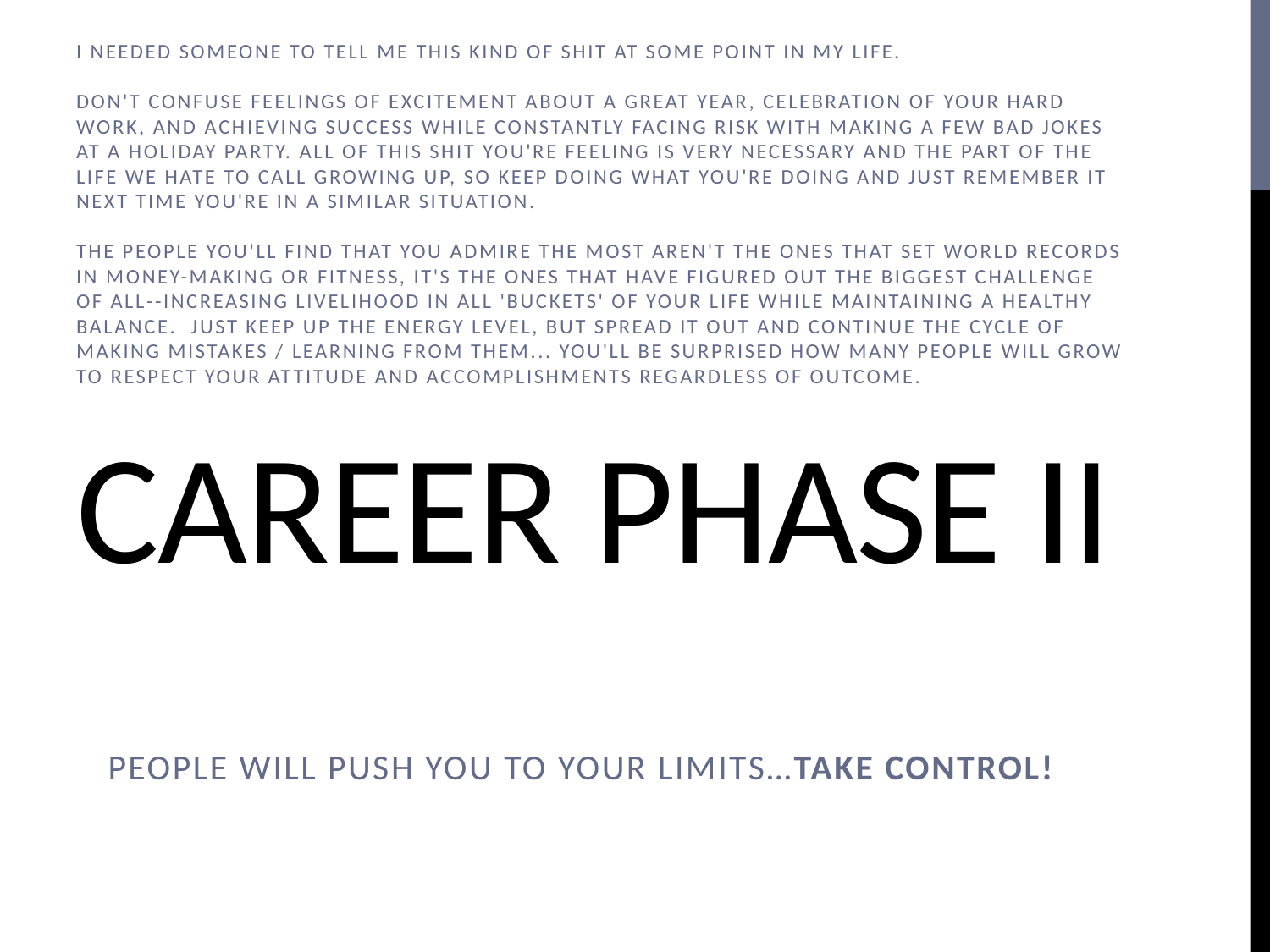

I needed someone to tell me this kind of shit at some point in my life.
Don't confuse feelings of excitement about a great year, celebration of your hard work, and achieving success while constantly facing risk with making a few bad jokes at a holiday party. All of this shit you're feeling is very necessary and the part of the life we hate to call growing up, so keep doing what you're doing and just remember it next time you're in a similar situation.
the people you'll find that you admire the most aren't the ones that set world records in money-making or fitness, it's the ones that have figured out the biggest challenge of all--increasing livelihood in all 'buckets' of your life while maintaining a healthy balance.  just keep up the energy level, but spread it out and continue the cycle of making mistakes / learning from them... you'll be surprised how many people will grow to respect your attitude and accomplishments regardless of outcome.

# Career Phase II
People will push you to your limits…TAKE CONTROL!